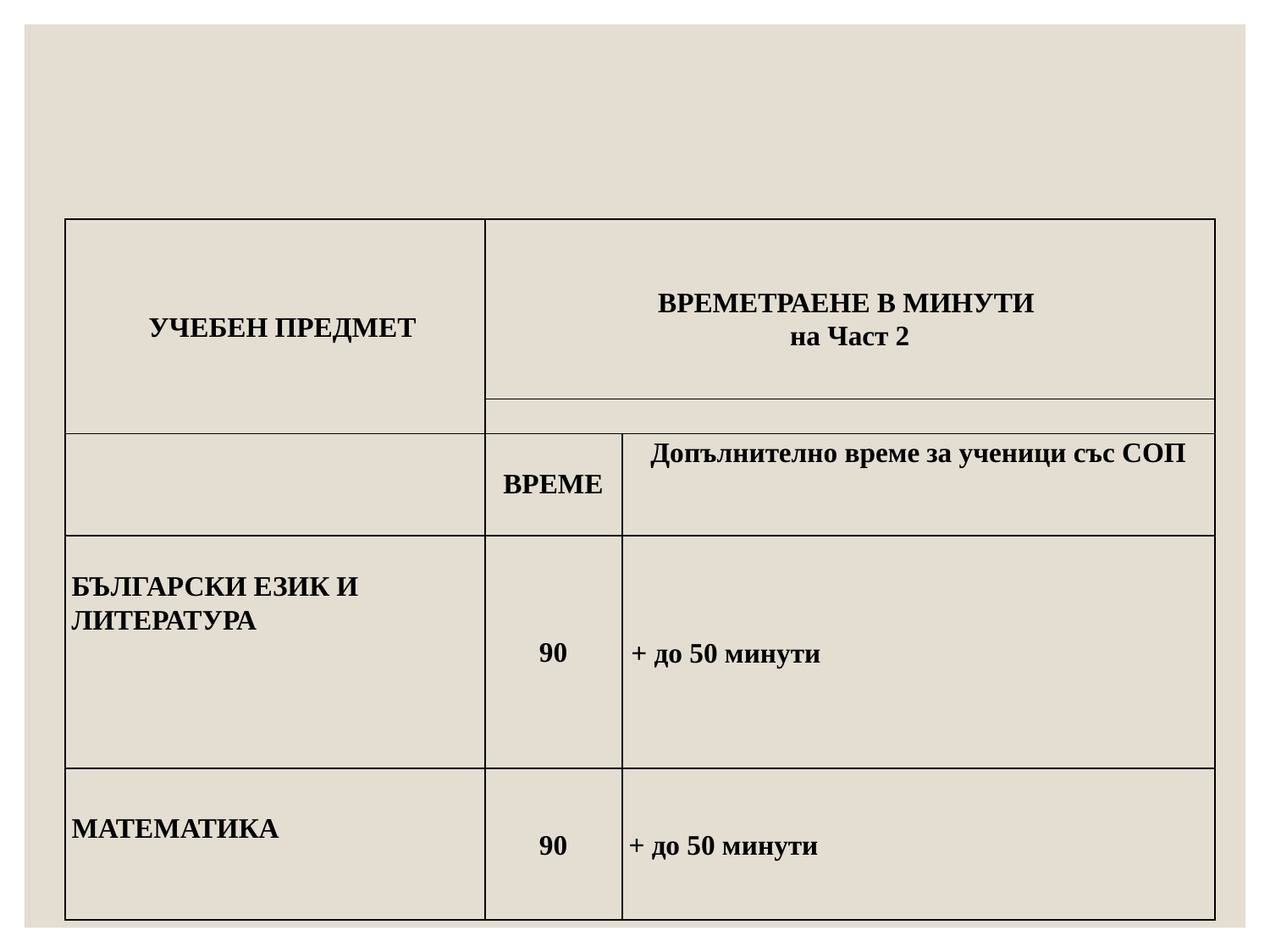

| УЧЕБЕН ПРЕДМЕТ | ВРЕМЕТРАЕНЕ В МИНУТИ на Част 2 |  |
| --- | --- | --- |
|  |  |  |
|  | ВРЕМЕ | Допълнително време за ученици със СОП |
| БЪЛГАРСКИ ЕЗИК И ЛИТЕРАТУРА | 90 | + до 50 минути |
| МАТЕМАТИКА | 90 | + до 50 минути |